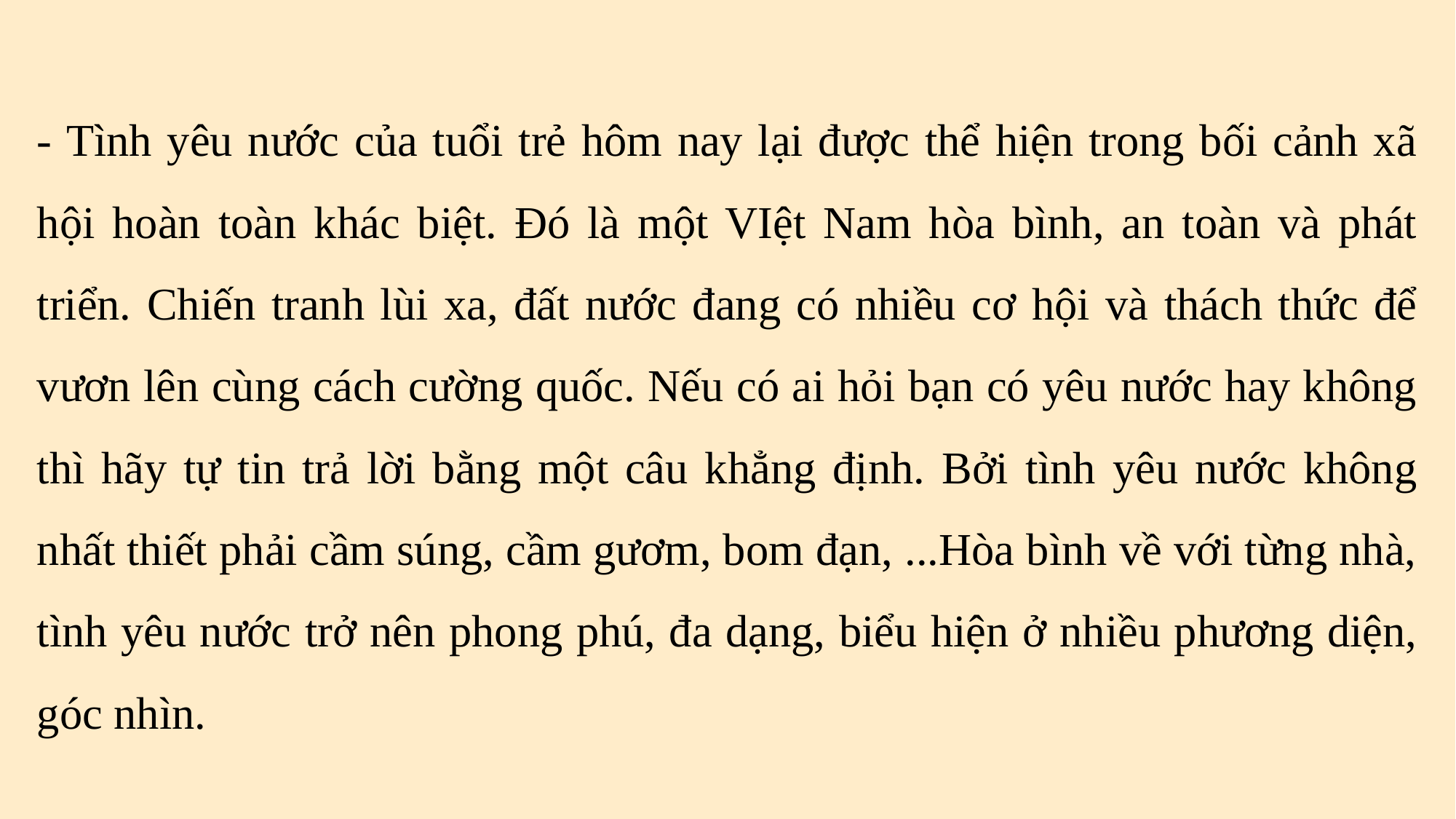

- Tình yêu nước của tuổi trẻ hôm nay lại được thể hiện trong bối cảnh xã hội hoàn toàn khác biệt. Đó là một VIệt Nam hòa bình, an toàn và phát triển. Chiến tranh lùi xa, đất nước đang có nhiều cơ hội và thách thức để vươn lên cùng cách cường quốc. Nếu có ai hỏi bạn có yêu nước hay không thì hãy tự tin trả lời bằng một câu khẳng định. Bởi tình yêu nước không nhất thiết phải cầm súng, cầm gươm, bom đạn, ...Hòa bình về với từng nhà, tình yêu nước trở nên phong phú, đa dạng, biểu hiện ở nhiều phương diện, góc nhìn.